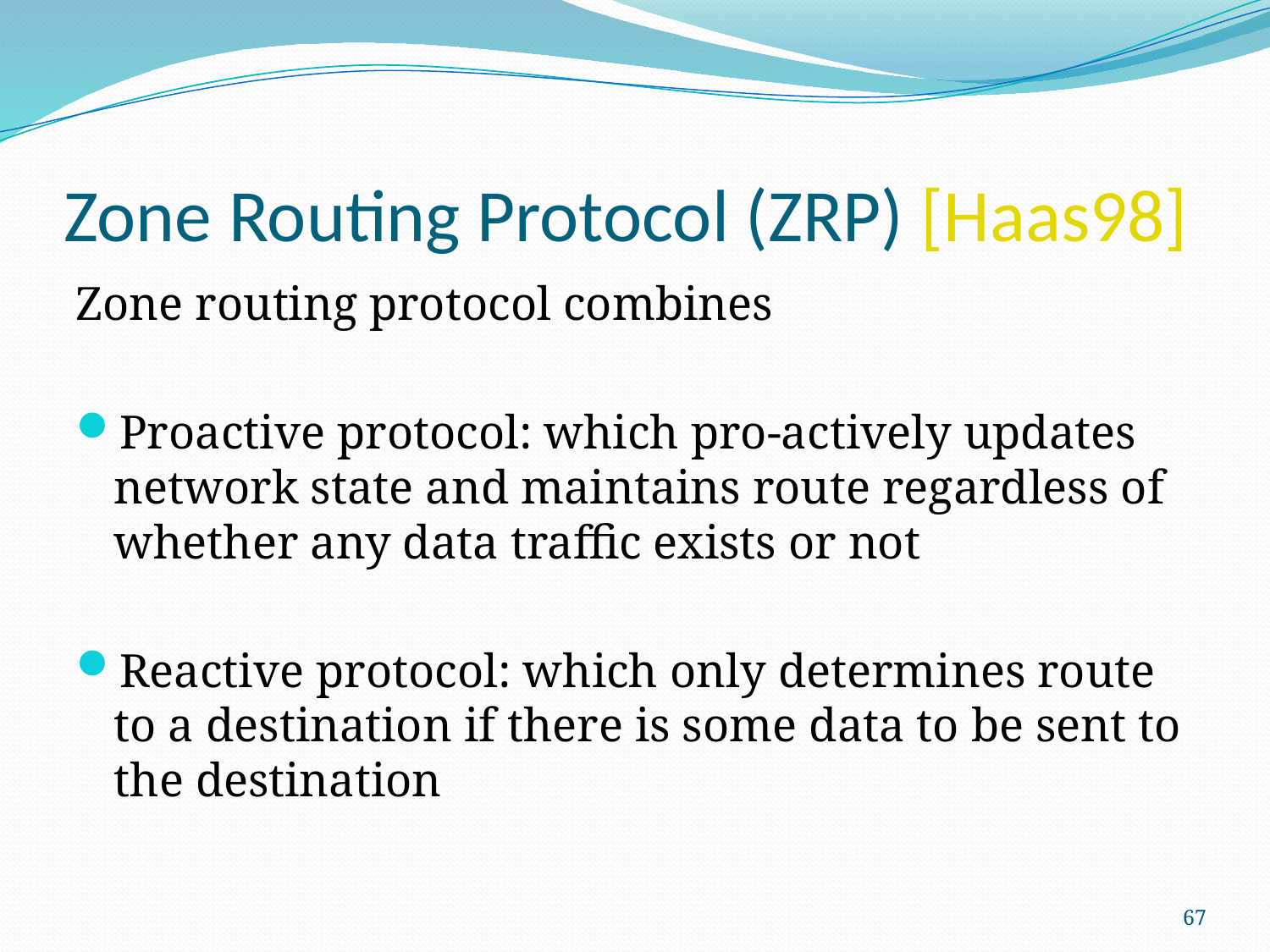

# Zone Routing Protocol (ZRP) [Haas98]
Zone routing protocol combines

Proactive protocol: which pro-actively updates network state and maintains route regardless of whether any data traffic exists or not

Reactive protocol: which only determines route to a destination if there is some data to be sent to the destination
67